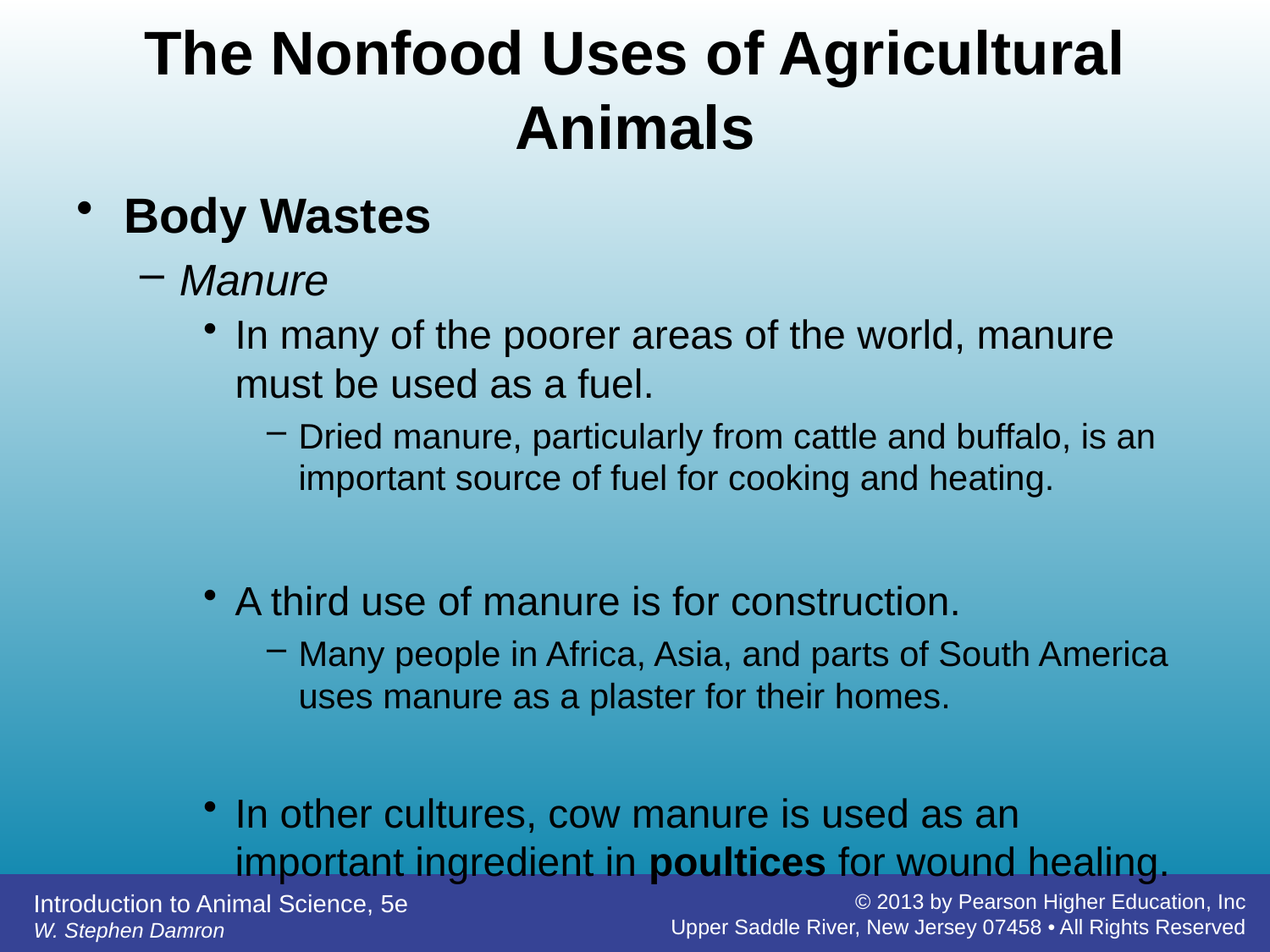

# The Nonfood Uses of Agricultural Animals
Body Wastes
Manure
In many of the poorer areas of the world, manure must be used as a fuel.
Dried manure, particularly from cattle and buffalo, is an important source of fuel for cooking and heating.

A third use of manure is for construction.
Many people in Africa, Asia, and parts of South America uses manure as a plaster for their homes.

In other cultures, cow manure is used as an important ingredient in poultices for wound healing.